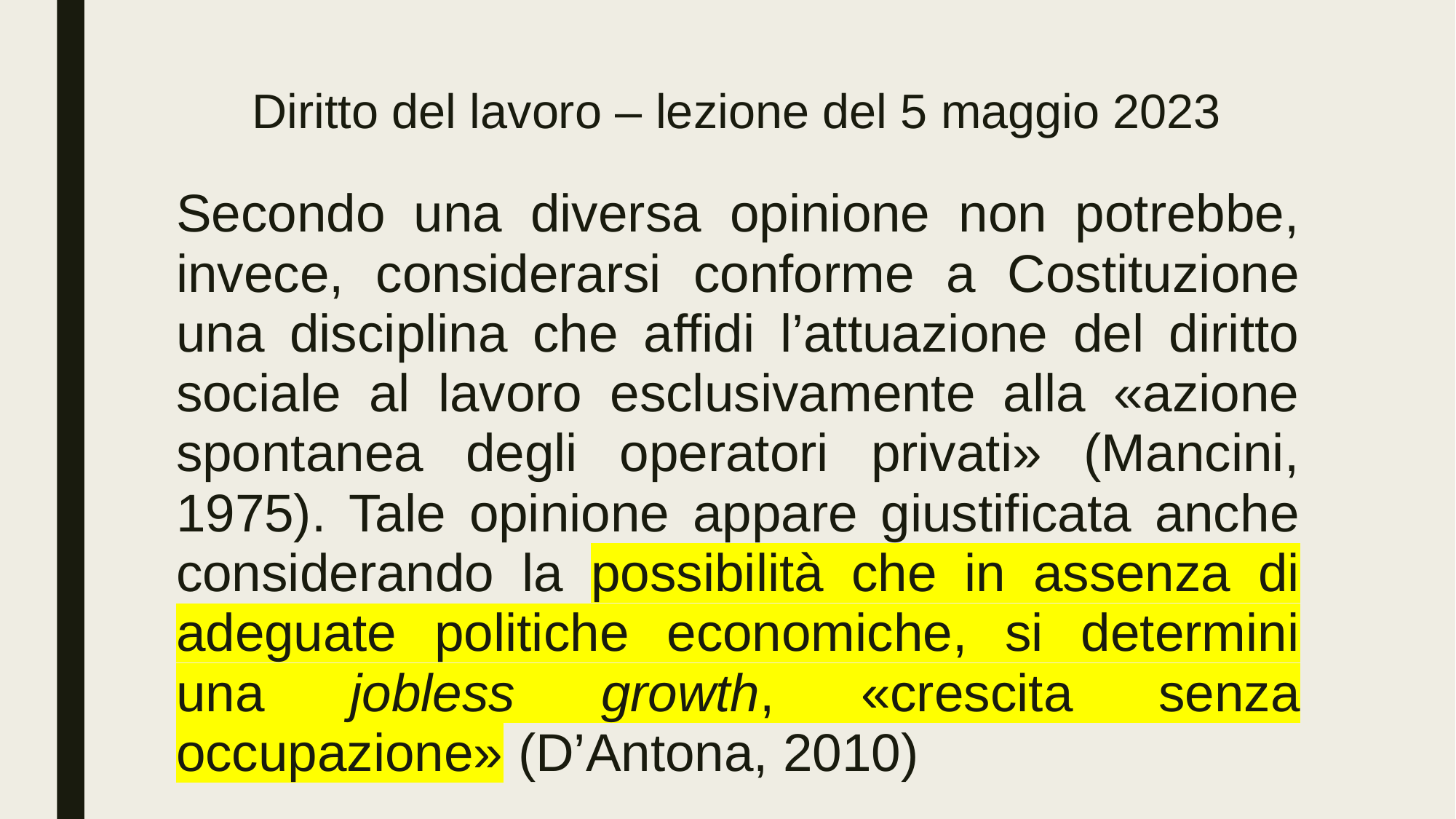

# Diritto del lavoro – lezione del 5 maggio 2023
Secondo una diversa opinione non potrebbe, invece, considerarsi conforme a Costituzione una disciplina che affidi l’attuazione del diritto sociale al lavoro esclusivamente alla «azione spontanea degli operatori privati» (Mancini, 1975). Tale opinione appare giustificata anche considerando la possibilità che in assenza di adeguate politiche economiche, si determini una jobless growth, «crescita senza occupazione» (D’Antona, 2010)